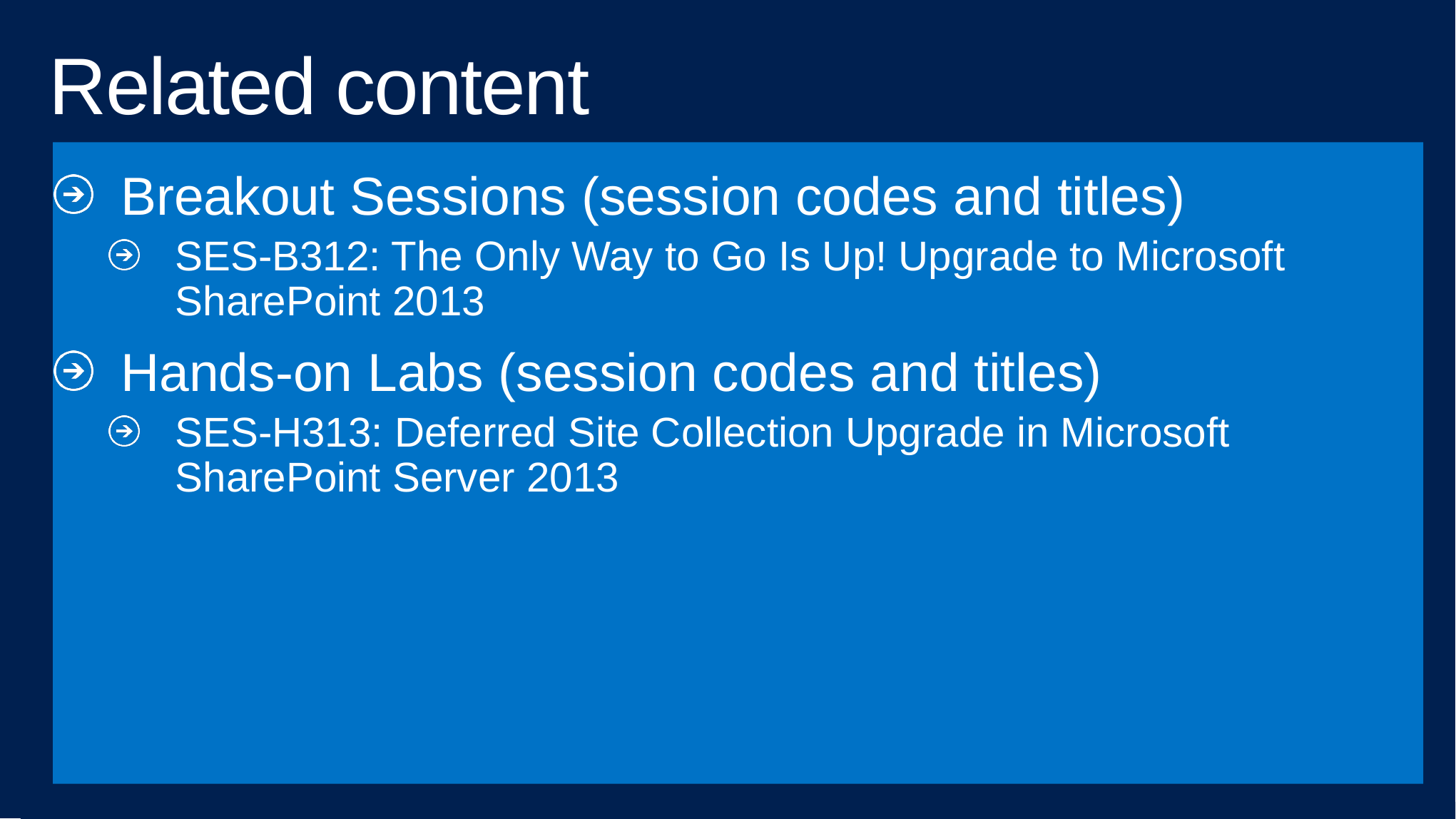

# Related content

Breakout Sessions (session codes and titles)
SES-B312: The Only Way to Go Is Up! Upgrade to Microsoft SharePoint 2013

Hands-on Labs (session codes and titles)
SES-H313: Deferred Site Collection Upgrade in Microsoft SharePoint Server 2013